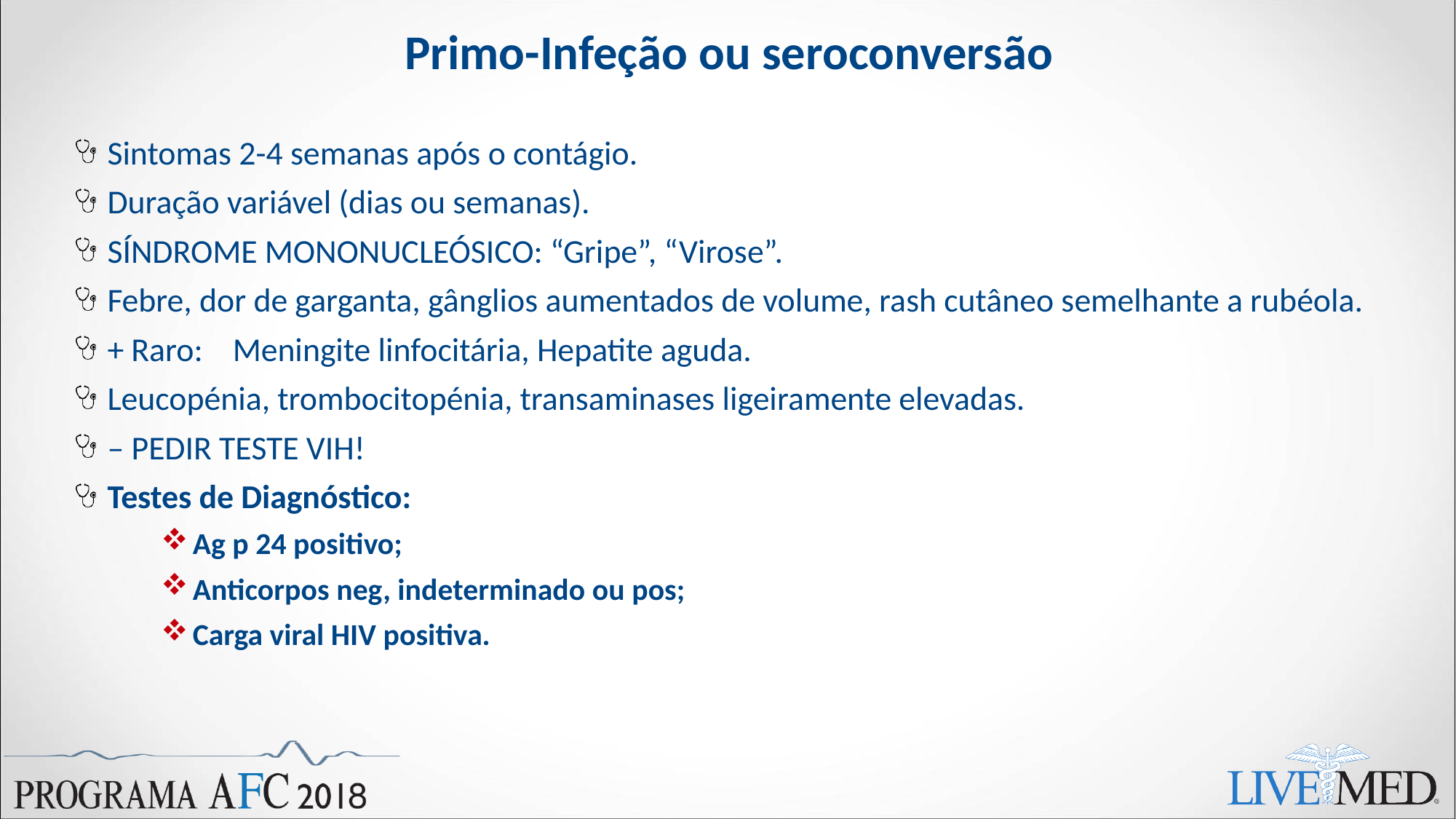

# Primo-Infeção ou seroconversão
Sintomas 2-4 semanas após o contágio.
Duração variável (dias ou semanas).
SÍNDROME MONONUCLEÓSICO: “Gripe”, “Virose”.
Febre, dor de garganta, gânglios aumentados de volume, rash cutâneo semelhante a rubéola.
+ Raro:    Meningite linfocitária, Hepatite aguda.
Leucopénia, trombocitopénia, transaminases ligeiramente elevadas.
– PEDIR TESTE VIH!
Testes de Diagnóstico:
Ag p 24 positivo;
Anticorpos neg, indeterminado ou pos;
Carga viral HIV positiva.